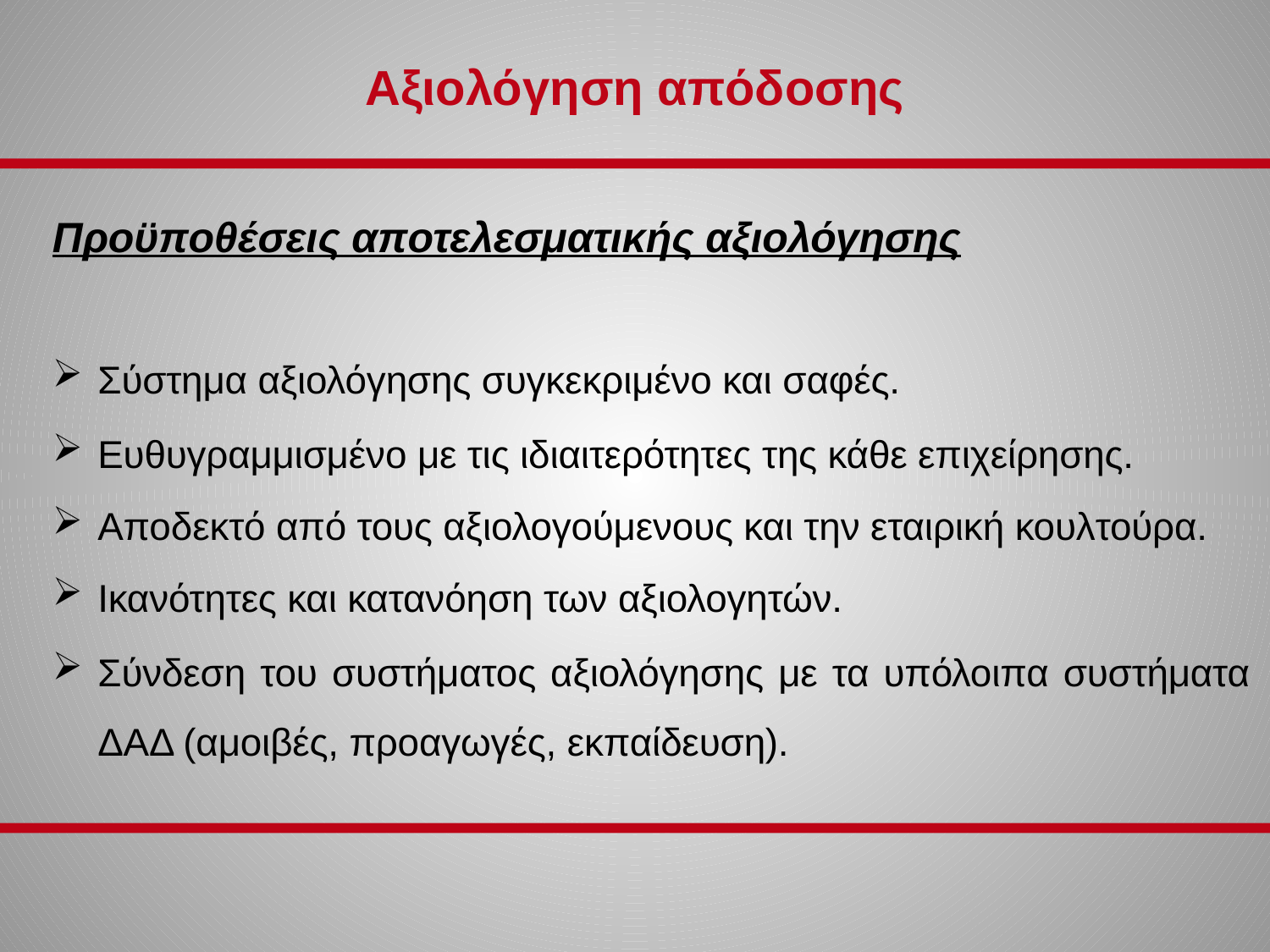

# Αξιολόγηση απόδοσης

Προϋποθέσεις αποτελεσματικής αξιολόγησης

Σύστημα αξιολόγησης συγκεκριμένο και σαφές.
Ευθυγραμμισμένο με τις ιδιαιτερότητες της κάθε επιχείρησης.
Αποδεκτό από τους αξιολογούμενους και την εταιρική κουλτούρα.
Ικανότητες και κατανόηση των αξιολογητών.
Σύνδεση του συστήματος αξιολόγησης με τα υπόλοιπα συστήματα ΔΑΔ (αμοιβές, προαγωγές, εκπαίδευση).